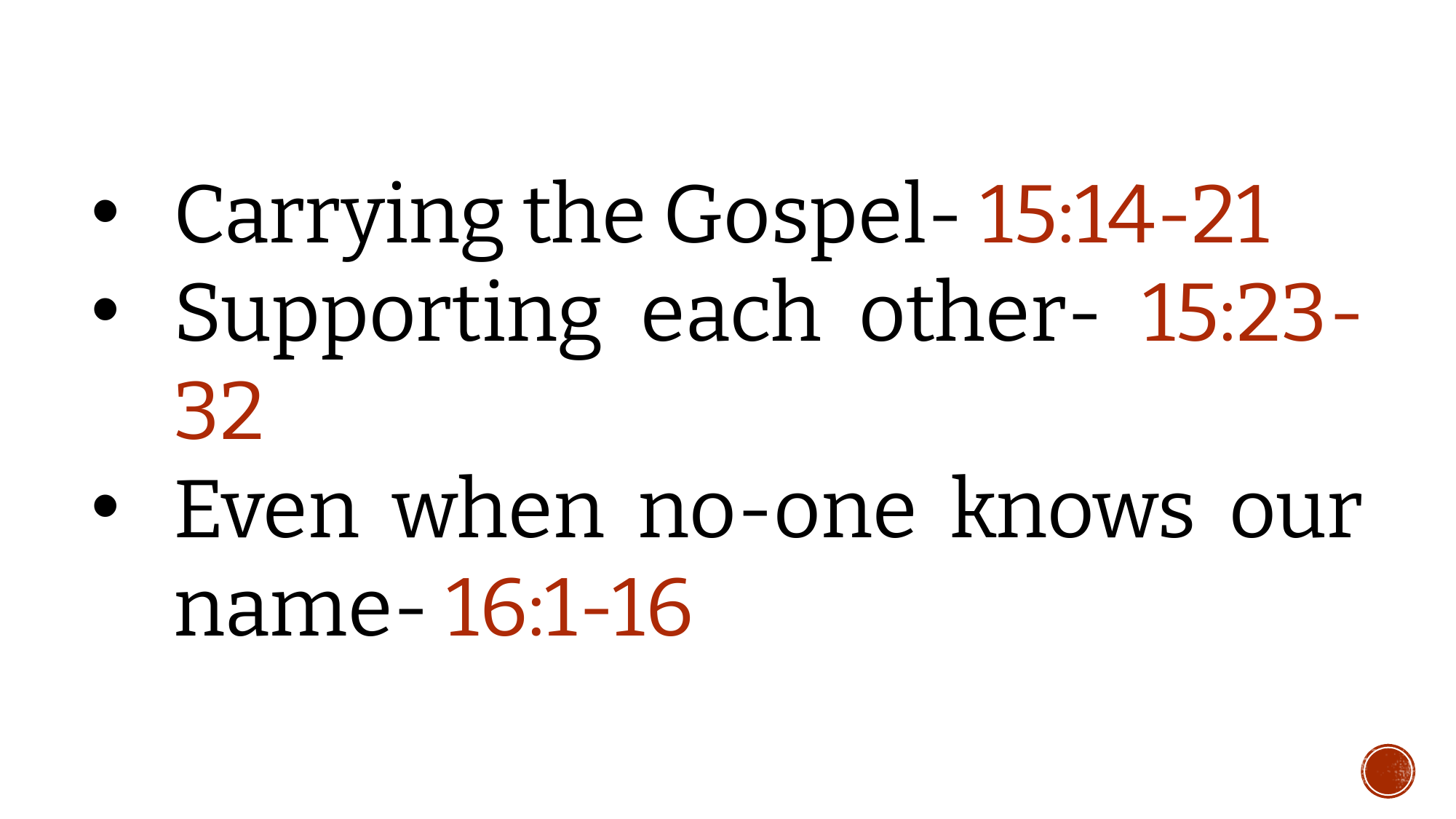

Carrying the Gospel- 15:14-21
Supporting each other- 15:23-32
Even when no-one knows our name- 16:1-16